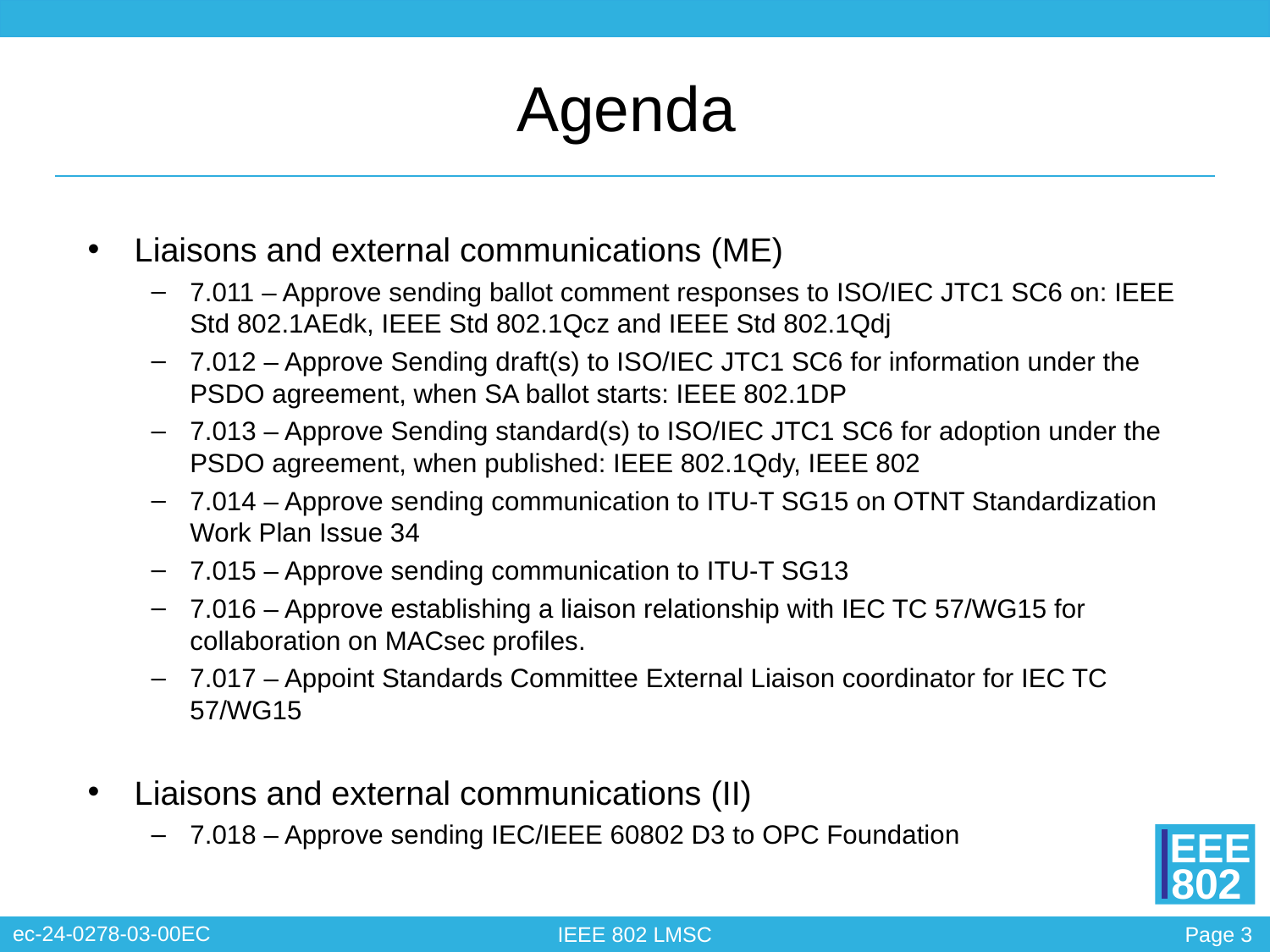

# Agenda

Liaisons and external communications (ME)
7.011 – Approve sending ballot comment responses to ISO/IEC JTC1 SC6 on: IEEE Std 802.1AEdk, IEEE Std 802.1Qcz and IEEE Std 802.1Qdj
7.012 – Approve Sending draft(s) to ISO/IEC JTC1 SC6 for information under the PSDO agreement, when SA ballot starts: IEEE 802.1DP
7.013 – Approve Sending standard(s) to ISO/IEC JTC1 SC6 for adoption under the PSDO agreement, when published: IEEE 802.1Qdy, IEEE 802
7.014 – Approve sending communication to ITU-T SG15 on OTNT Standardization Work Plan Issue 34
7.015 – Approve sending communication to ITU-T SG13
7.016 – Approve establishing a liaison relationship with IEC TC 57/WG15 for collaboration on MACsec profiles.
7.017 – Appoint Standards Committee External Liaison coordinator for IEC TC 57/WG15

Liaisons and external communications (II)
7.018 – Approve sending IEC/IEEE 60802 D3 to OPC Foundation